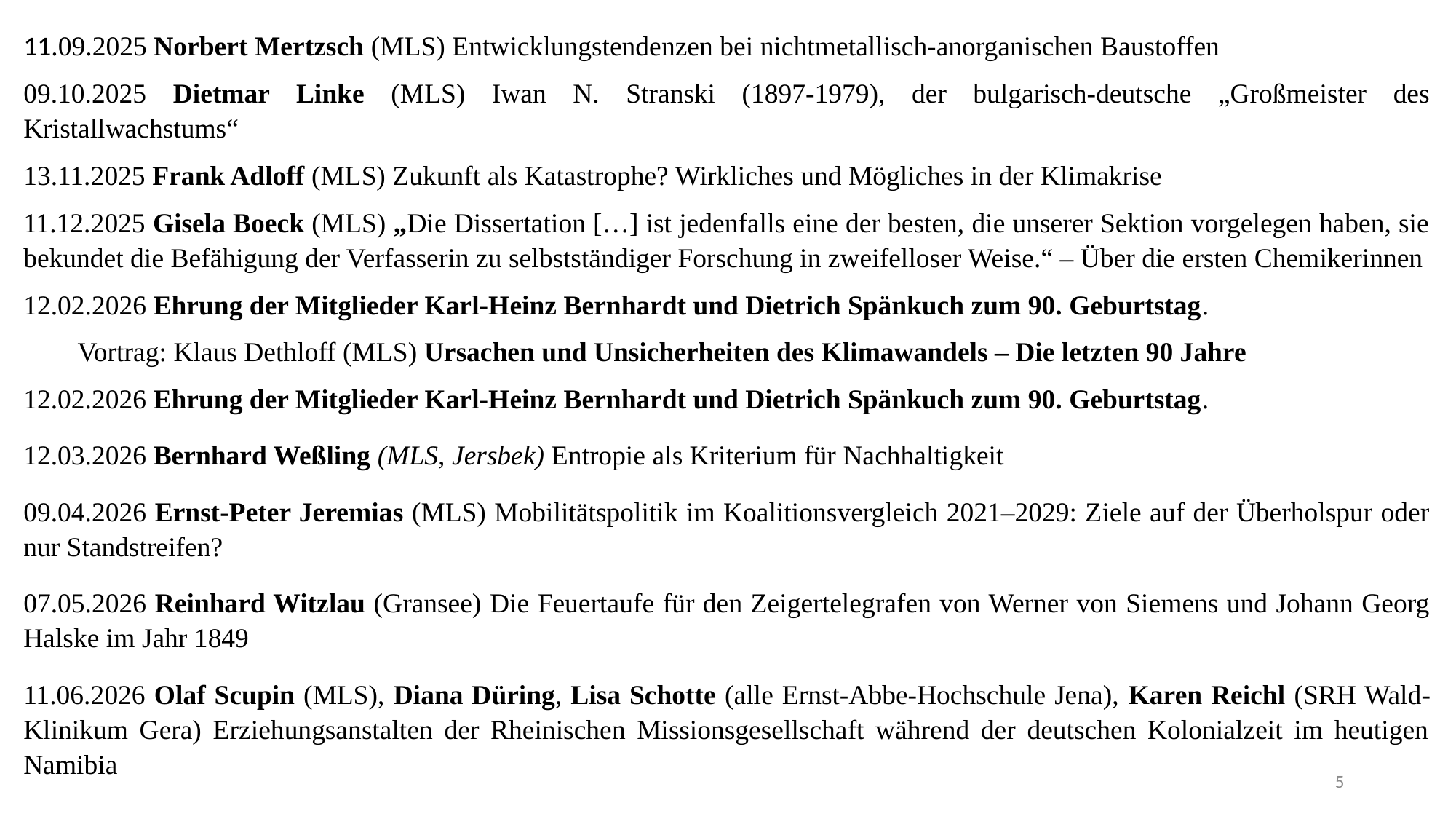

11.09.2025 Norbert Mertzsch (MLS) Entwicklungstendenzen bei nichtmetallisch-anorganischen Baustoffen
09.10.2025 Dietmar Linke (MLS) Iwan N. Stranski (1897-1979), der bulgarisch-deutsche „Großmeister des Kristallwachstums“
13.11.2025 Frank Adloff (MLS) Zukunft als Katastrophe? Wirkliches und Mögliches in der Klimakrise
11.12.2025 Gisela Boeck (MLS) „Die Dissertation […] ist jedenfalls eine der besten, die unserer Sektion vorgelegen haben, sie bekundet die Befähigung der Verfasserin zu selbstständiger Forschung in zweifelloser Weise.“ – Über die ersten Chemikerinnen
12.02.2026 Ehrung der Mitglieder Karl-Heinz Bernhardt und Dietrich Spänkuch zum 90. Geburtstag.
Vortrag: Klaus Dethloff (MLS) Ursachen und Unsicherheiten des Klimawandels – Die letzten 90 Jahre
12.02.2026 Ehrung der Mitglieder Karl-Heinz Bernhardt und Dietrich Spänkuch zum 90. Geburtstag.
12.03.2026 Bernhard Weßling (MLS, Jersbek) Entropie als Kriterium für Nachhaltigkeit
09.04.2026 Ernst-Peter Jeremias (MLS) Mobilitätspolitik im Koalitionsvergleich 2021–2029: Ziele auf der Überholspur oder nur Standstreifen?
07.05.2026 Reinhard Witzlau (Gransee) Die Feuertaufe für den Zeigertelegrafen von Werner von Siemens und Johann Georg Halske im Jahr 1849
11.06.2026 Olaf Scupin (MLS), Diana Düring, Lisa Schotte (alle Ernst-Abbe-Hochschule Jena), Karen Reichl (SRH Wald-Klinikum Gera) Erziehungsanstalten der Rheinischen Missionsgesellschaft während der deutschen Kolonialzeit im heutigen Namibia

5